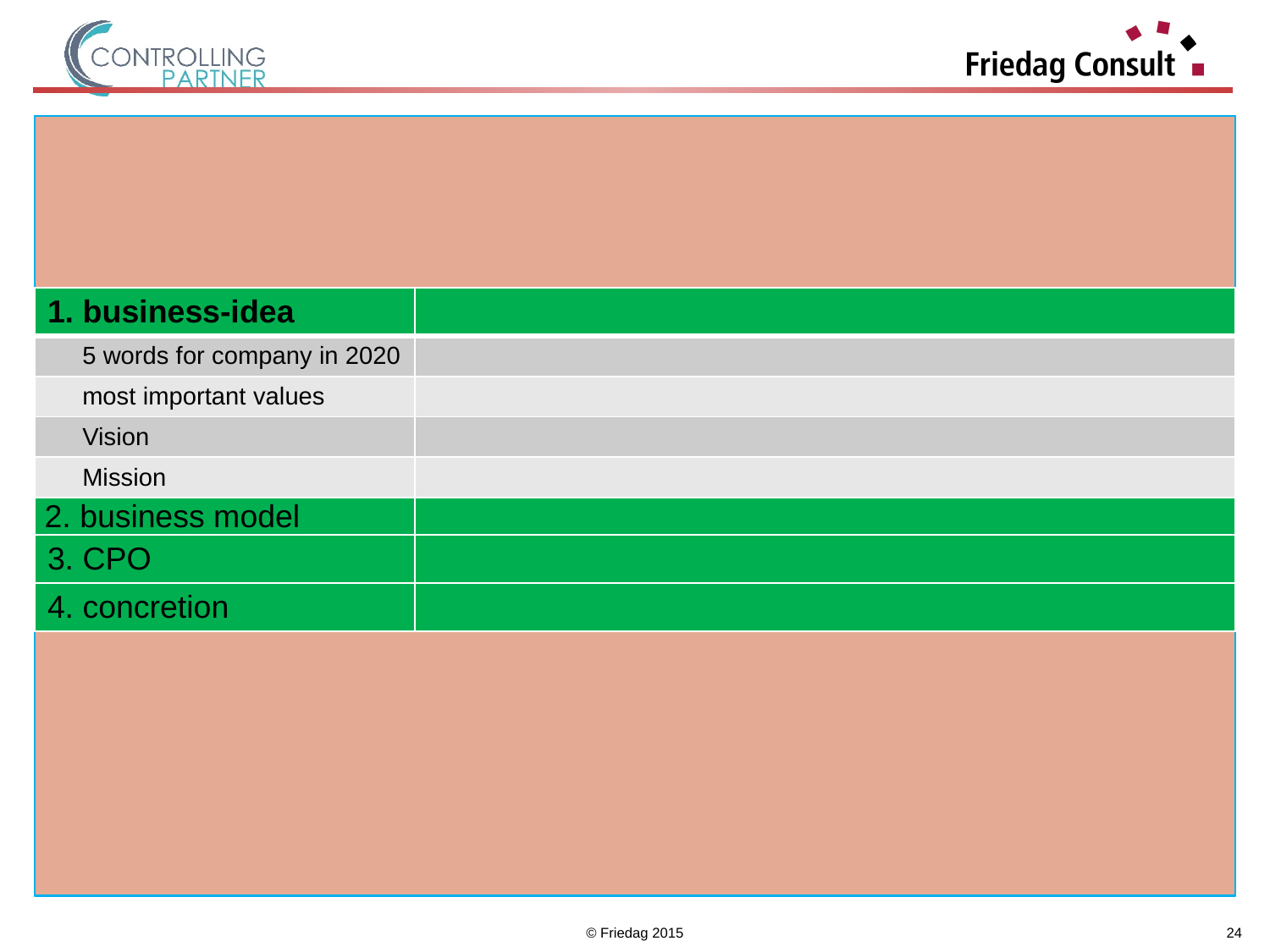

| 1. business-idea |  |
| --- | --- |
| 5 words for company in 2020 |  |
| most important values |  |
| Vision |  |
| Mission |  |
| 2. business model |  |
| 3. CPO |  |
| 4. concretion |  |
© Friedag 2015
24